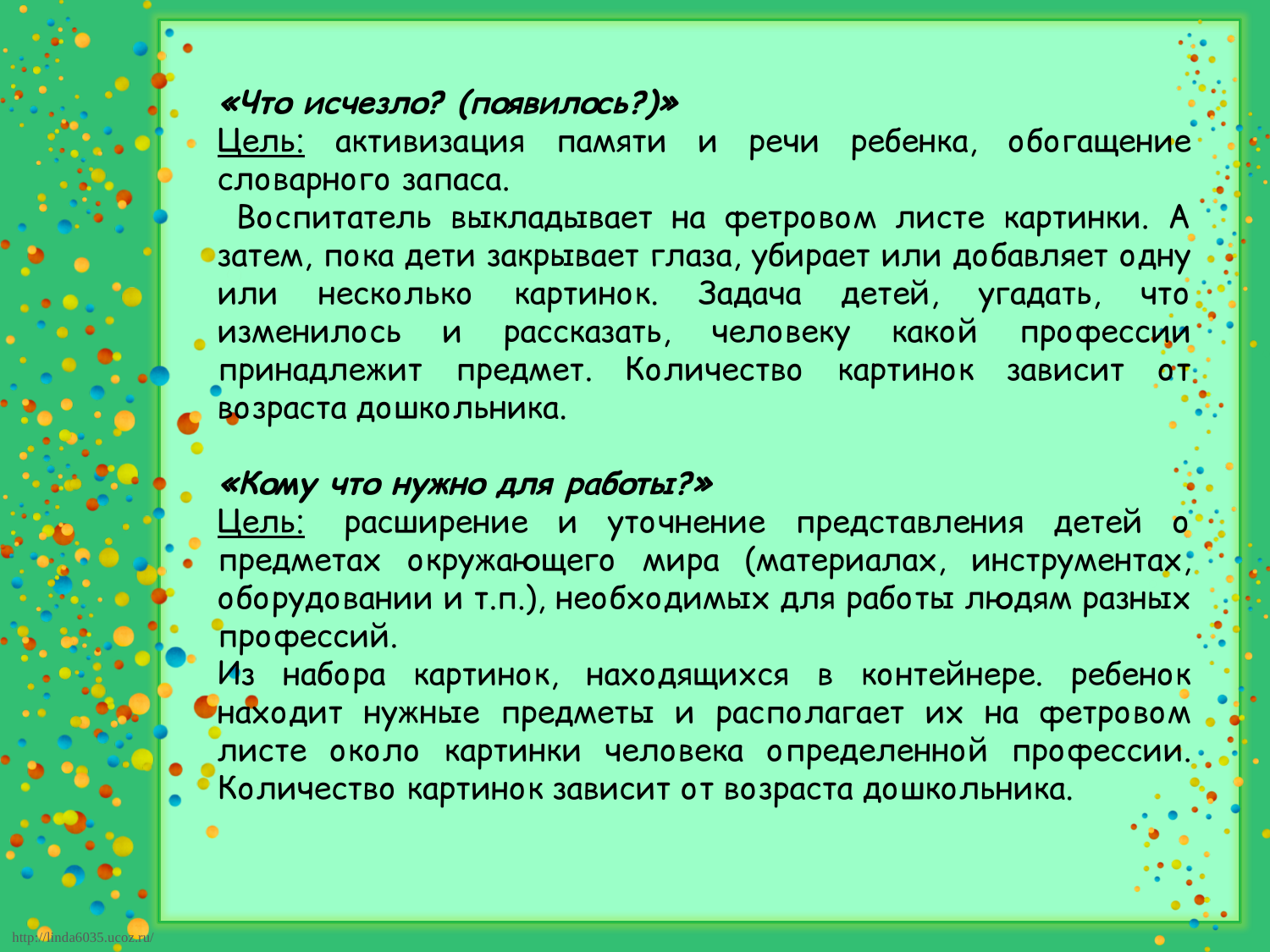

«Что исчезло? (появилось?)»
Цель: активизация памяти и речи ребенка, обогащение словарного запаса.
 Воспитатель выкладывает на фетровом листе картинки. А затем, пока дети закрывает глаза, убирает или добавляет одну или несколько картинок. Задача детей, угадать, что изменилось и рассказать, человеку какой профессии принадлежит предмет. Количество картинок зависит от возраста дошкольника.

«Кому что нужно для работы?»
Цель:  расширение и уточнение представления детей о предметах окружающего мира (материалах, инструментах, оборудовании и т.п.), необходимых для работы людям разных профессий.
Из набора картинок, находящихся в контейнере. ребенок находит нужные предметы и располагает их на фетровом листе около картинки человека определенной профессии. Количество картинок зависит от возраста дошкольника.